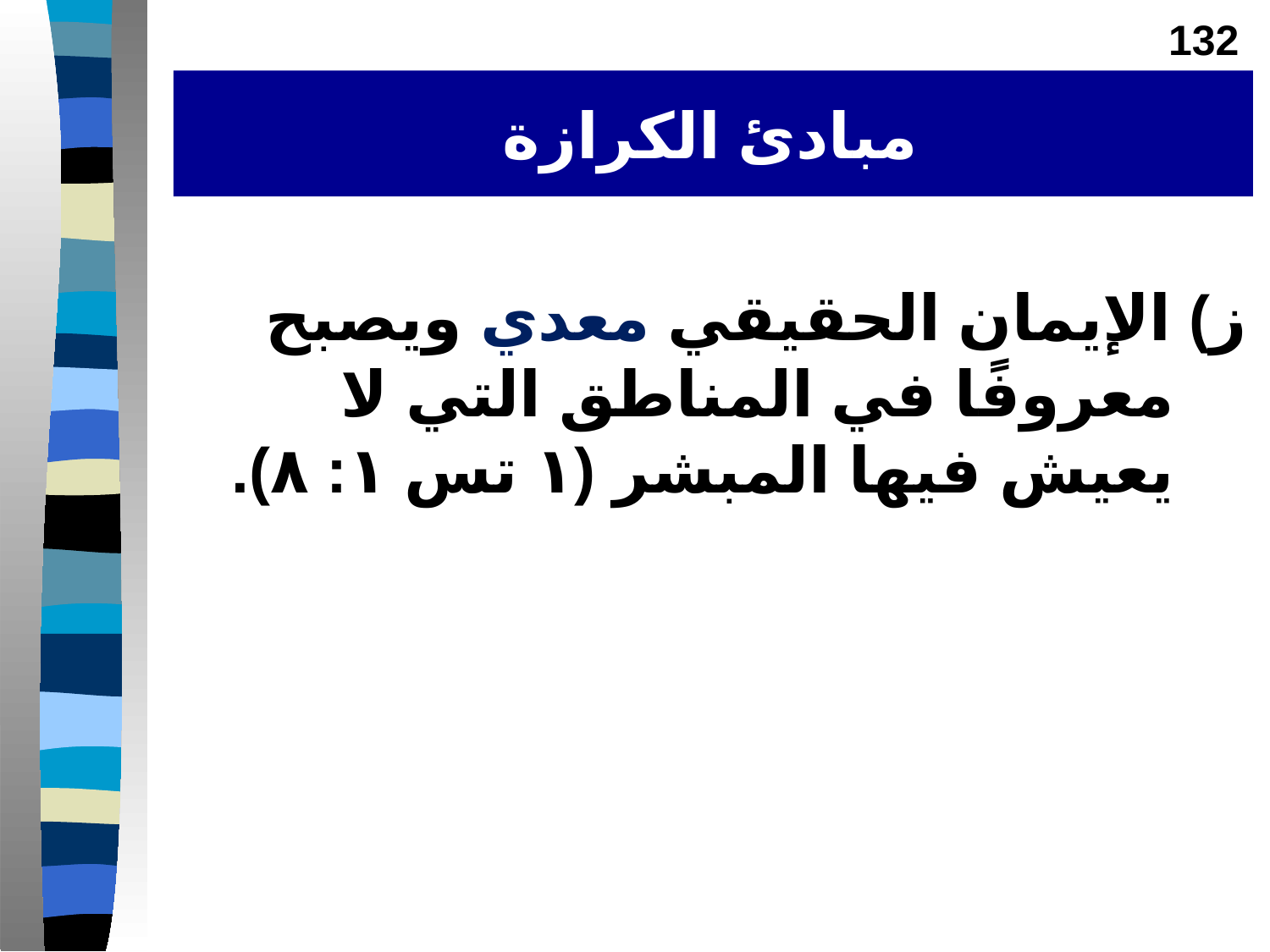

132
# مبادئ الكرازة
ز) الإيمان الحقيقي معدي ويصبح معروفًا في المناطق التي لا يعيش فيها المبشر (١ تس ١: ٨).